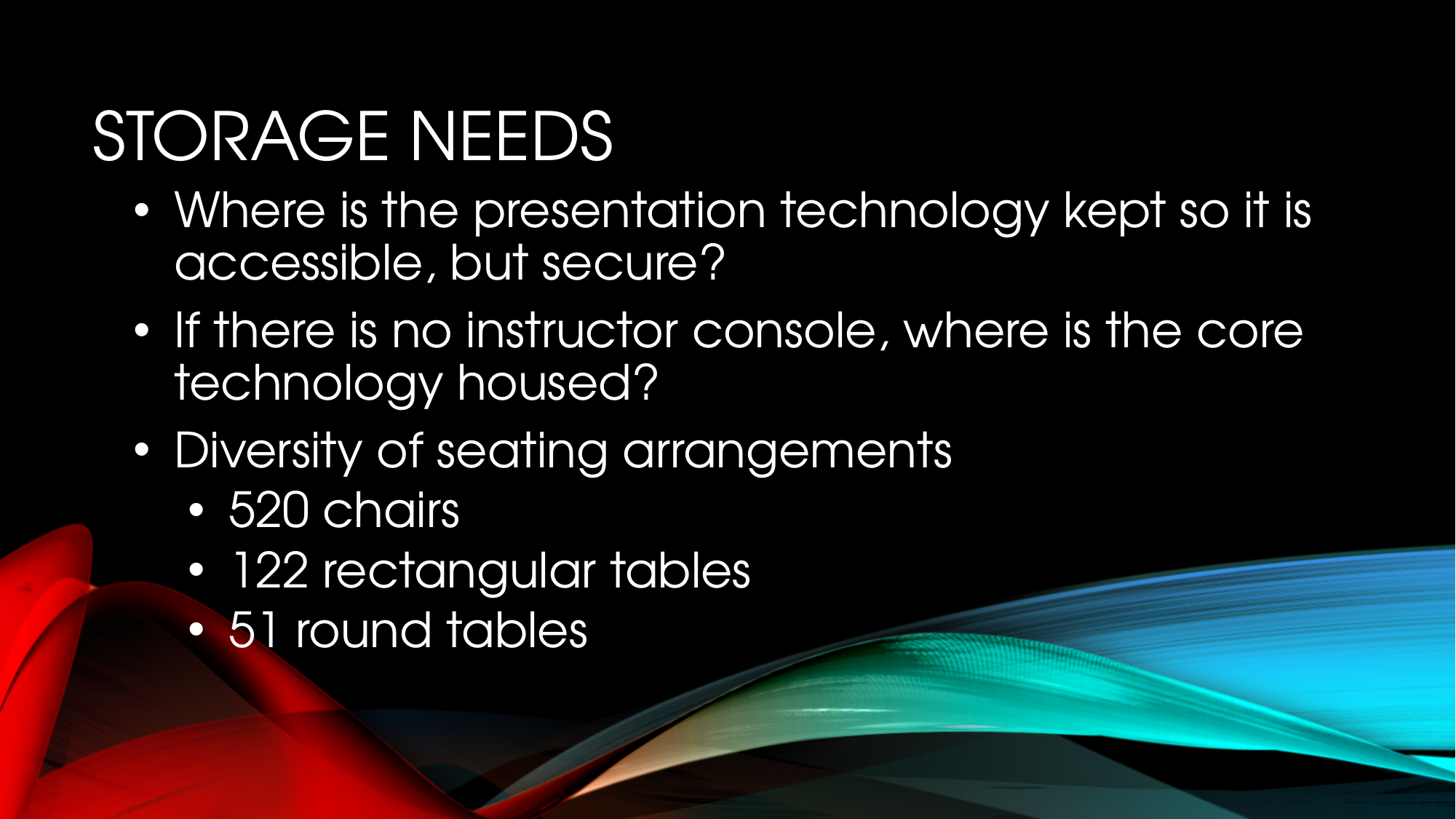

# Storage needs
Where is the presentation technology kept so it is accessible, but secure?
If there is no instructor console, where is the core technology housed?
Diversity of seating arrangements
520 chairs
122 rectangular tables
51 round tables